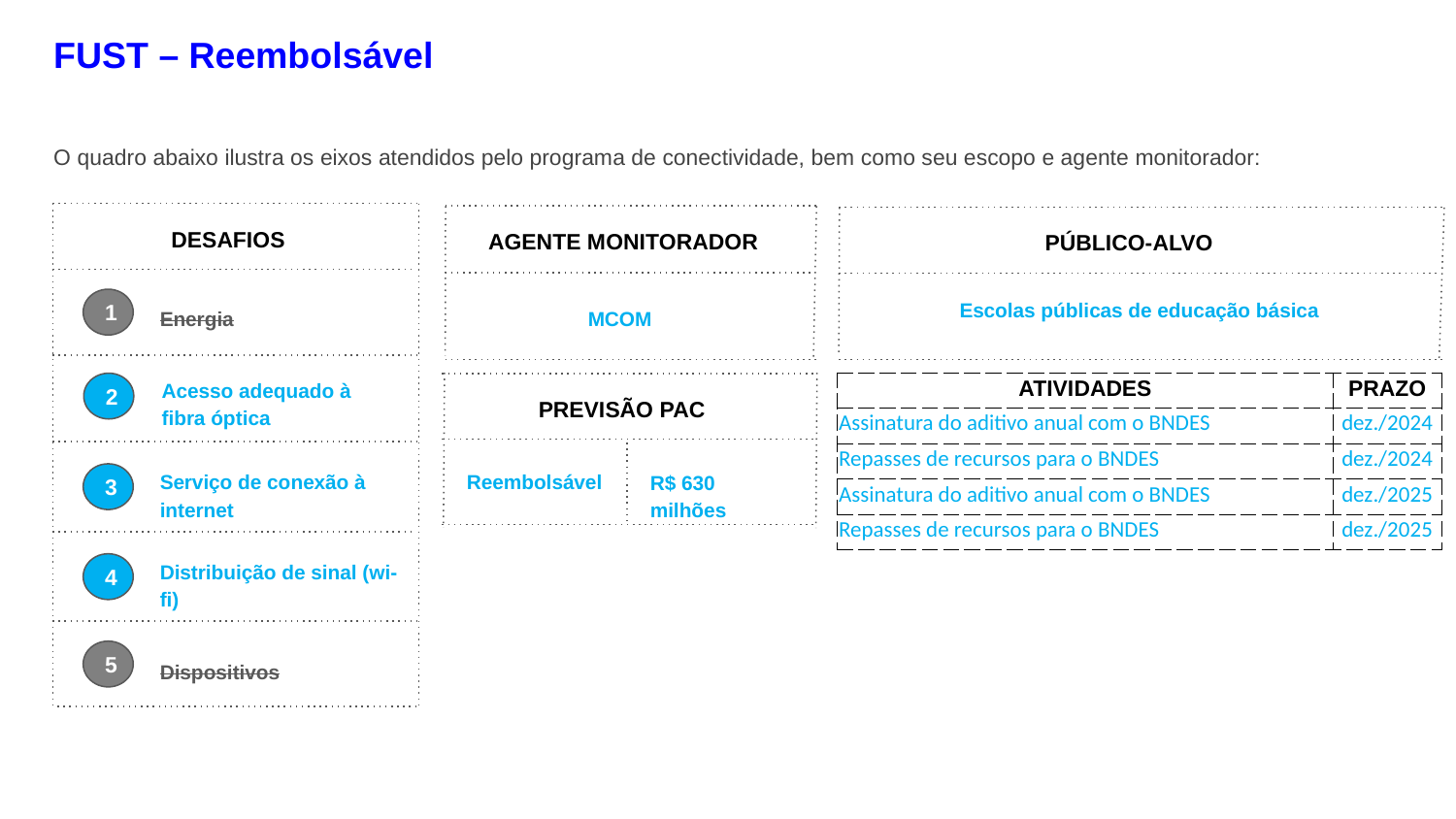

FUST – Reembolsável
O quadro abaixo ilustra os eixos atendidos pelo programa de conectividade, bem como seu escopo e agente monitorador:
DESAFIOS
Energia
1
Serviço de conexão à internet
3
Distribuição de sinal (wi-fi)
4
5
Dispositivos
AGENTE MONITORADOR
MCOM
PÚBLICO-ALVO
Escolas públicas de educação básica
Acesso adequado à fibra óptica
| ATIVIDADES | PRAZO |
| --- | --- |
| Assinatura do aditivo anual com o BNDES | dez./2024 |
| Repasses de recursos para o BNDES | dez./2024 |
| Assinatura do aditivo anual com o BNDES | dez./2025 |
| Repasses de recursos para o BNDES | dez./2025 |
PREVISÃO PAC
Reembolsável
2
R$ 630 milhões